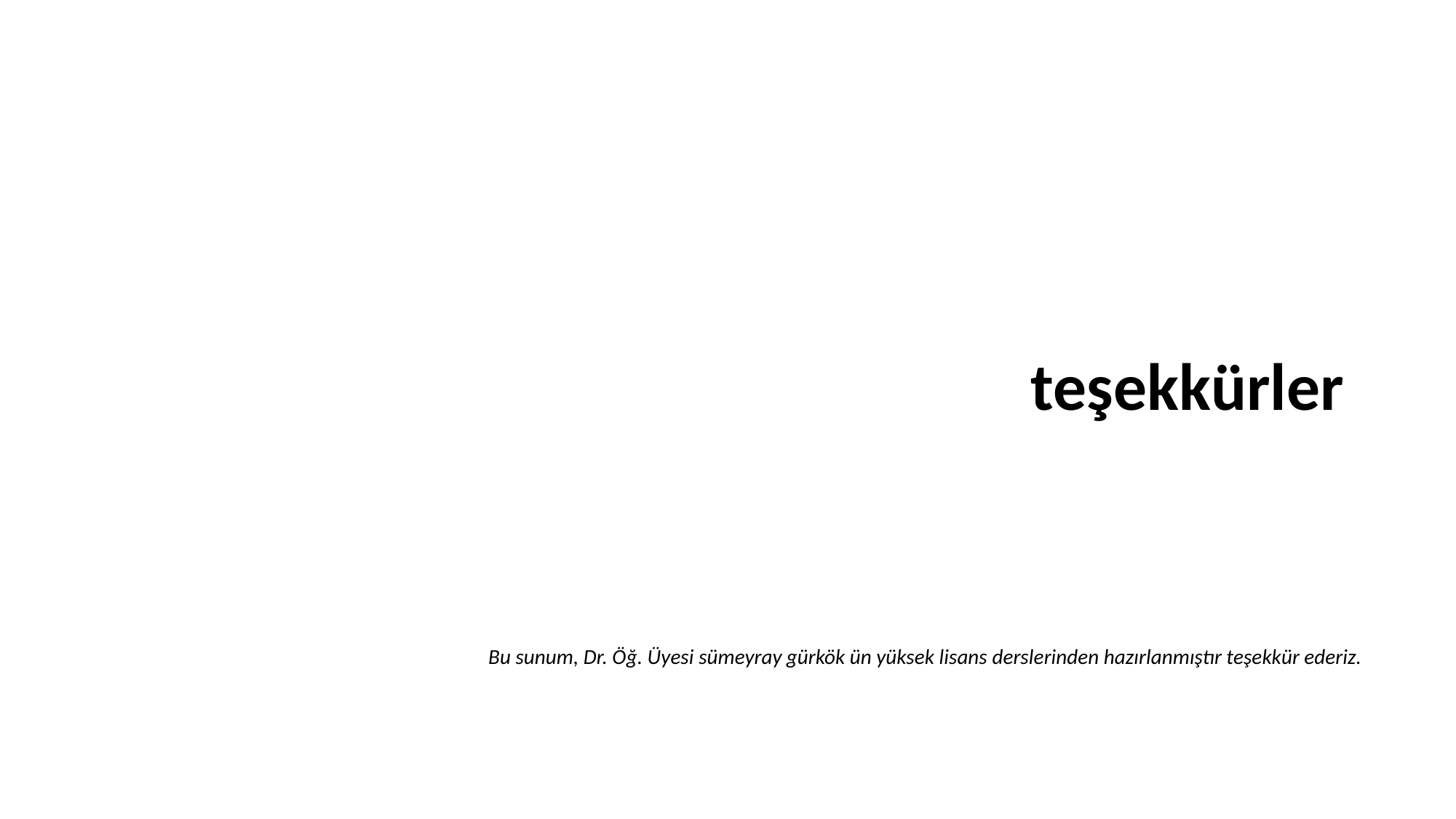

teşekkürler
Bu sunum, Dr. Öğ. Üyesi sümeyray gürkök ün yüksek lisans derslerinden hazırlanmıştır teşekkür ederiz.